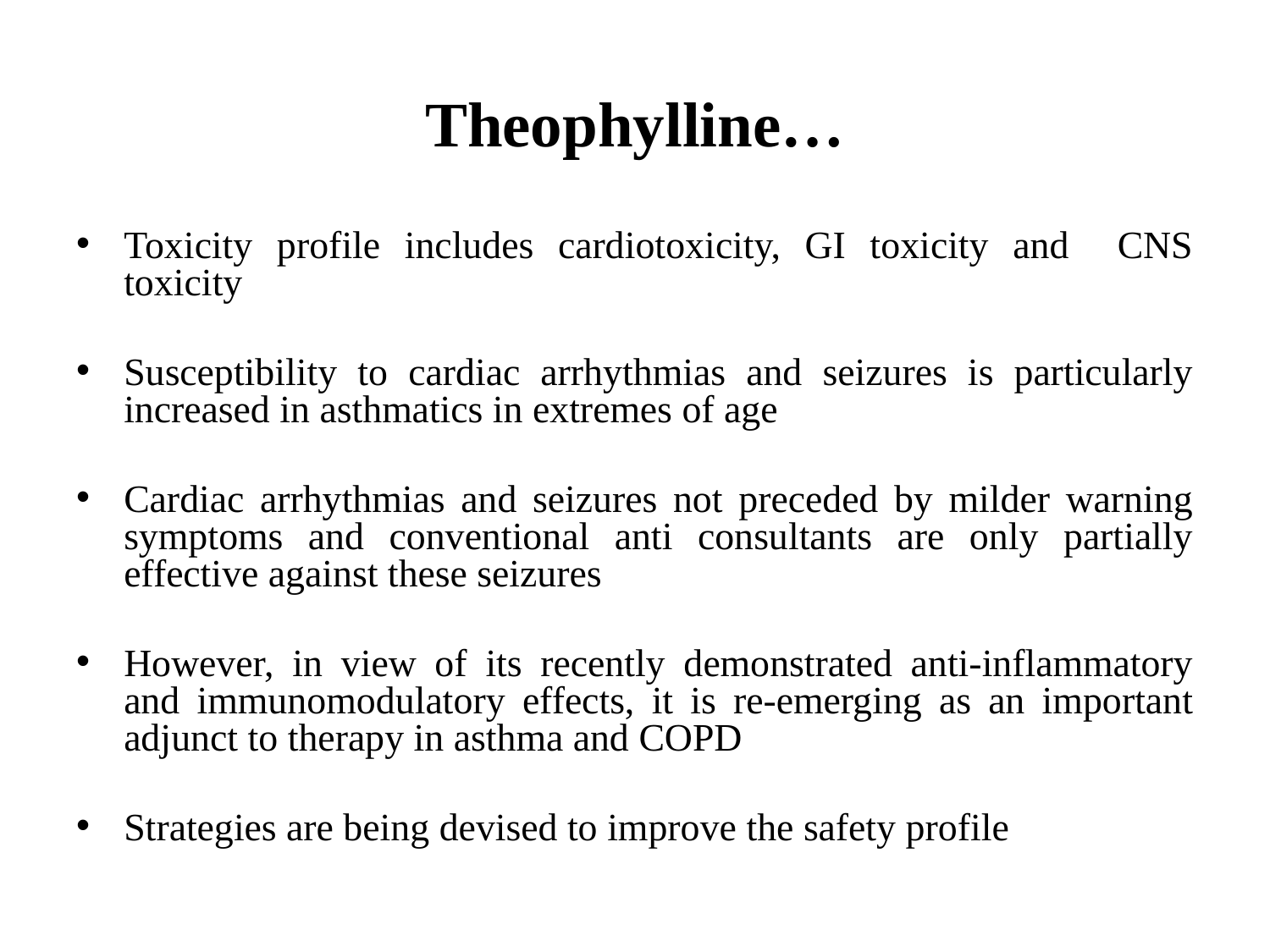

# Theophylline…
Toxicity profile includes cardiotoxicity, GI toxicity and  CNS toxicity

Susceptibility to cardiac arrhythmias and seizures is particularly increased in asthmatics in extremes of age

Cardiac arrhythmias and seizures not preceded by milder warning symptoms and conventional anti consultants are only partially effective against these seizures

However, in view of its recently demonstrated anti-inflammatory and immunomodulatory effects, it is re-emerging as an important adjunct to therapy in asthma and COPD

Strategies are being devised to improve the safety profile